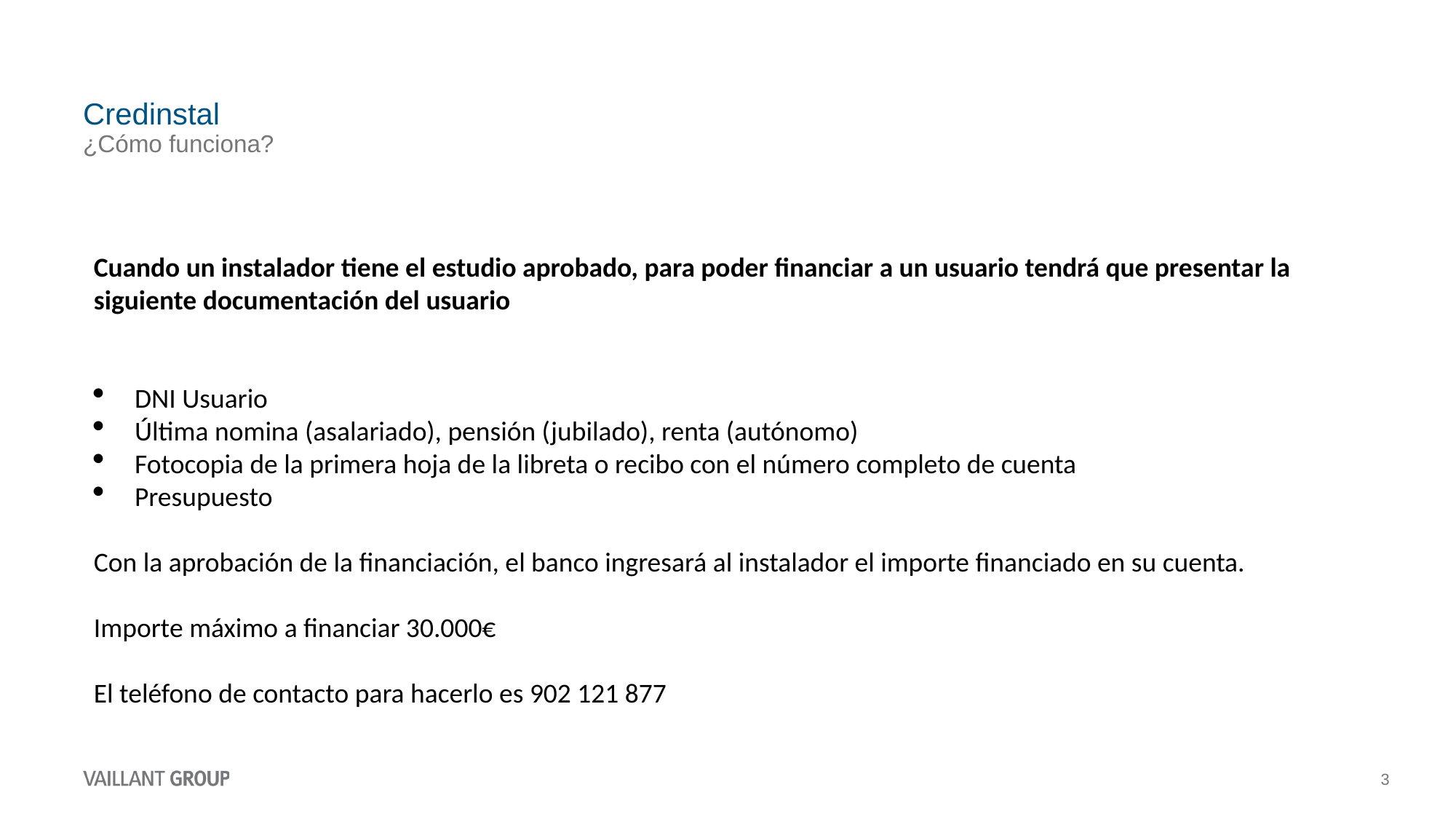

# Credinstal
¿Cómo funciona?
Cuando un instalador tiene el estudio aprobado, para poder financiar a un usuario tendrá que presentar la siguiente documentación del usuario

DNI Usuario
Última nomina (asalariado), pensión (jubilado), renta (autónomo)
Fotocopia de la primera hoja de la libreta o recibo con el número completo de cuenta
Presupuesto

Con la aprobación de la financiación, el banco ingresará al instalador el importe financiado en su cuenta.

Importe máximo a financiar 30.000€

El teléfono de contacto para hacerlo es 902 121 877
3